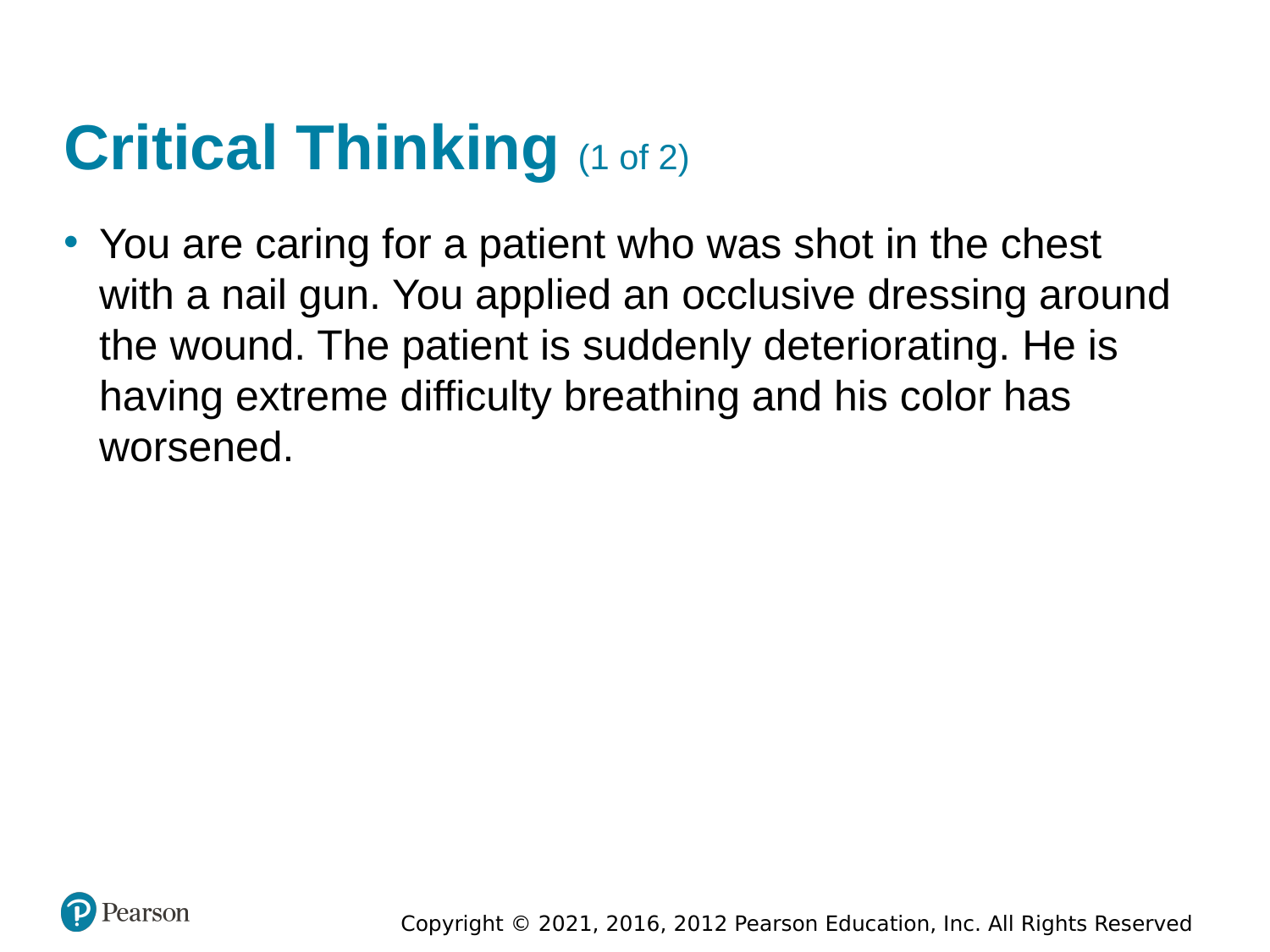

# Critical Thinking (1 of 2)
You are caring for a patient who was shot in the chest with a nail gun. You applied an occlusive dressing around the wound. The patient is suddenly deteriorating. He is having extreme difficulty breathing and his color has worsened.